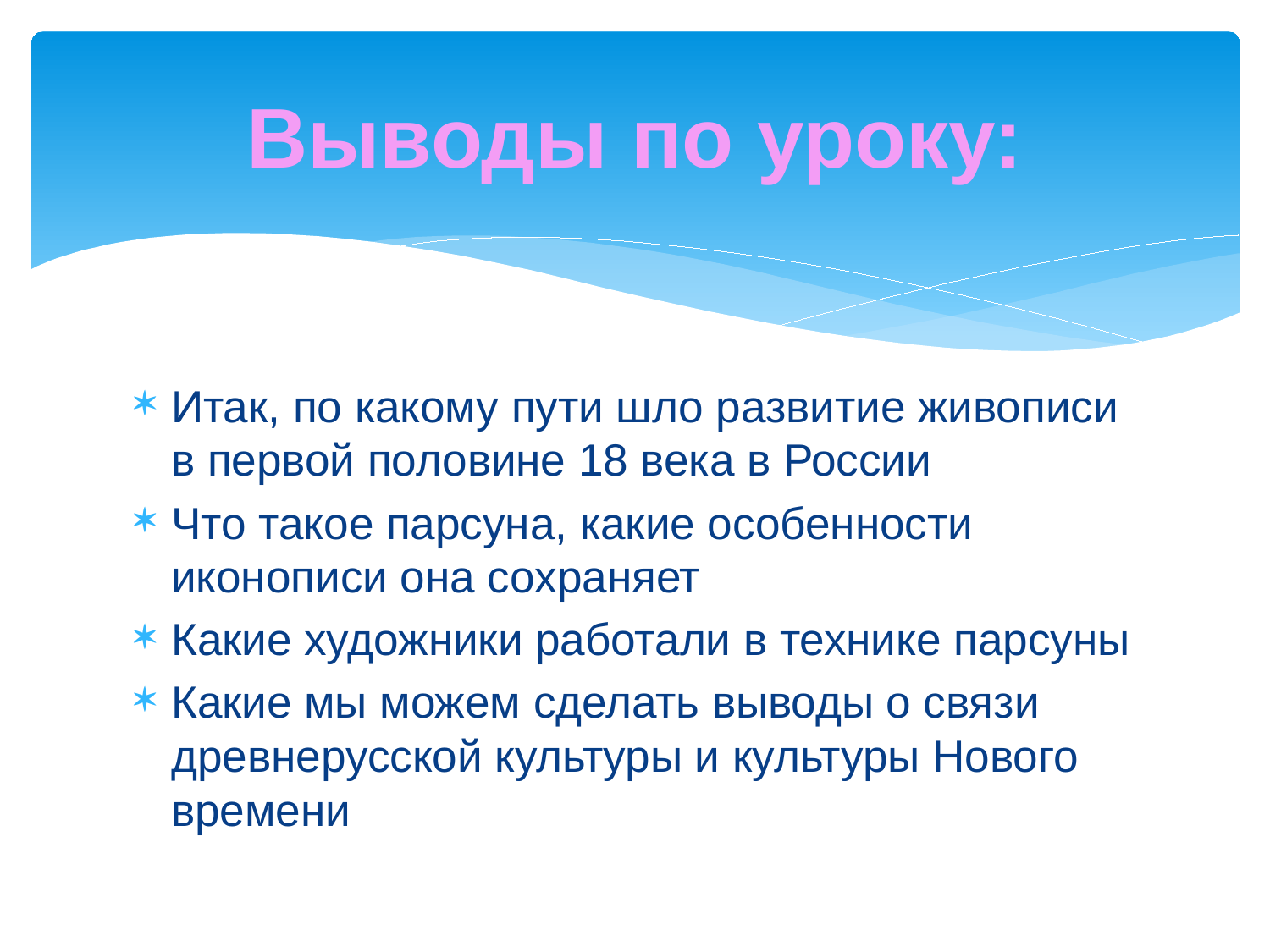

# Выводы по уроку:
Итак, по какому пути шло развитие живописи в первой половине 18 века в России
Что такое парсуна, какие особенности иконописи она сохраняет
Какие художники работали в технике парсуны
Какие мы можем сделать выводы о связи древнерусской культуры и культуры Нового времени